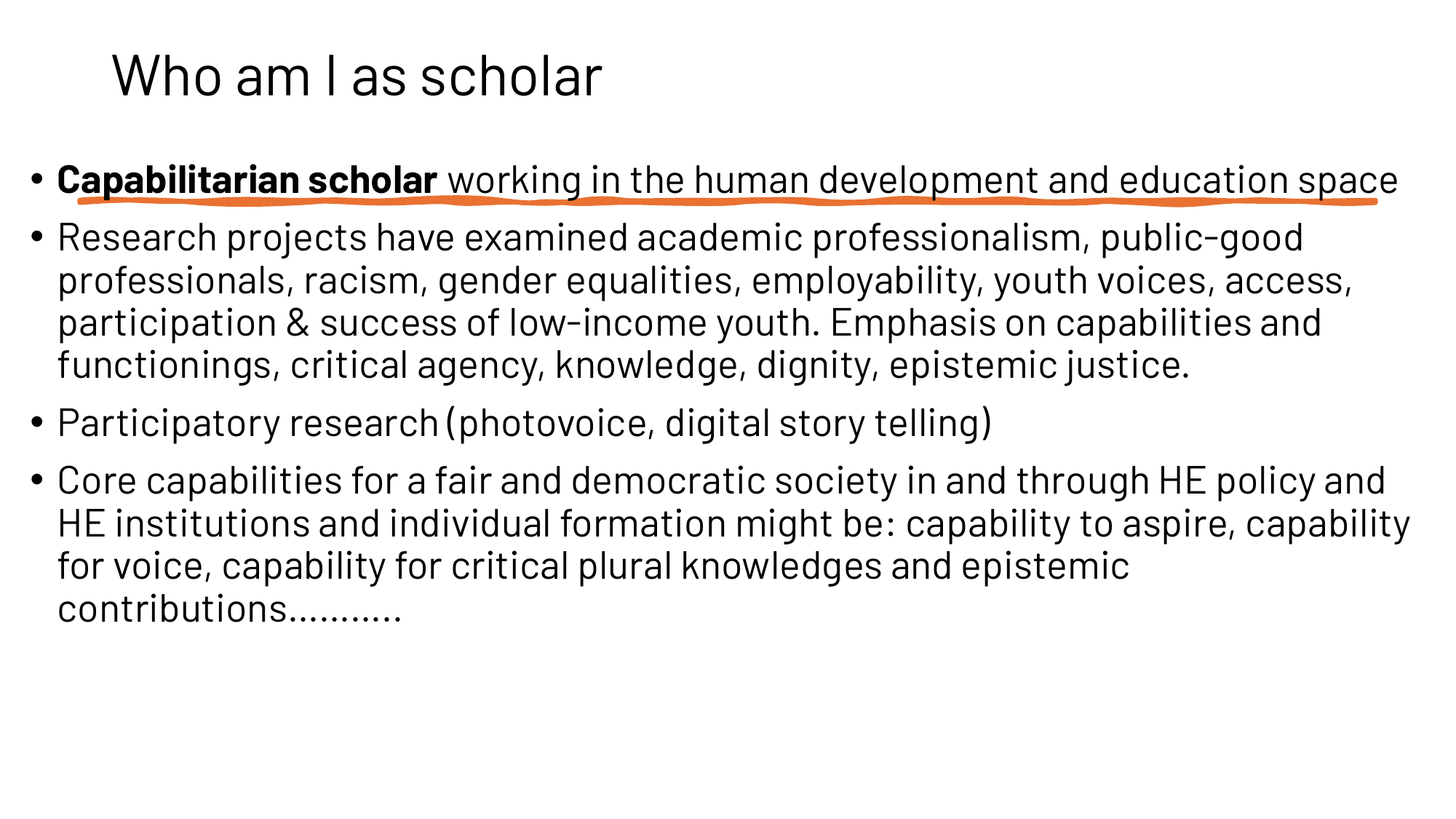

# Who am I as scholar
Capabilitarian scholar working in the human development and education space
Research projects have examined academic professionalism, public-good professionals, racism, gender equalities, employability, youth voices, access, participation & success of low-income youth. Emphasis on capabilities and functionings, critical agency, knowledge, dignity, epistemic justice.
Participatory research (photovoice, digital story telling)
Core capabilities for a fair and democratic society in and through HE policy and HE institutions and individual formation might be: capability to aspire, capability for voice, capability for critical plural knowledges and epistemic contributions………..